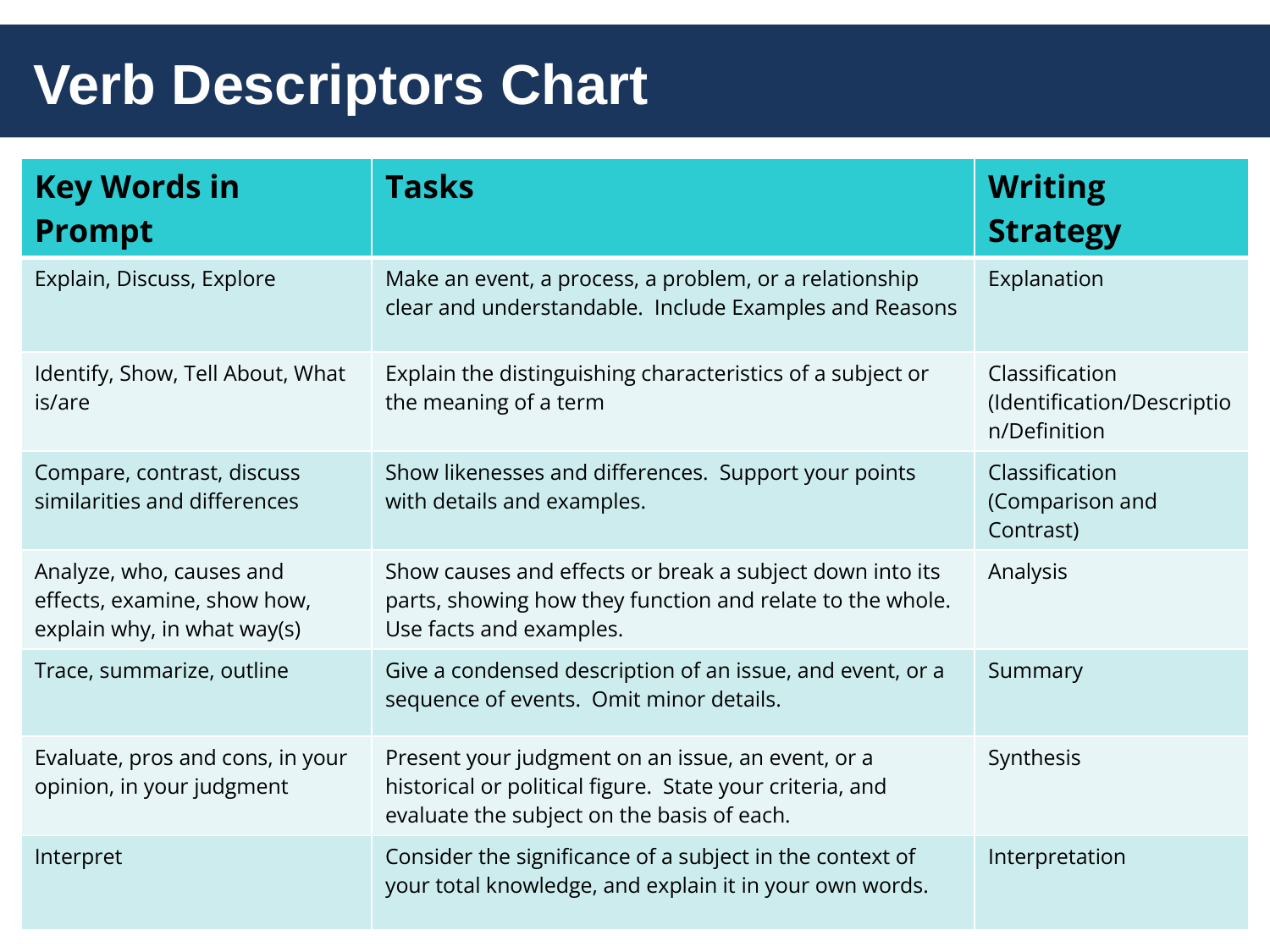

# Verb Descriptors Chart
| Key Words in Prompt | Tasks | Writing Strategy |
| --- | --- | --- |
| Explain, Discuss, Explore | Make an event, a process, a problem, or a relationship clear and understandable. Include Examples and Reasons | Explanation |
| Identify, Show, Tell About, What is/are | Explain the distinguishing characteristics of a subject or the meaning of a term | Classification (Identification/Description/Definition |
| Compare, contrast, discuss similarities and differences | Show likenesses and differences. Support your points with details and examples. | Classification (Comparison and Contrast) |
| Analyze, who, causes and effects, examine, show how, explain why, in what way(s) | Show causes and effects or break a subject down into its parts, showing how they function and relate to the whole. Use facts and examples. | Analysis |
| Trace, summarize, outline | Give a condensed description of an issue, and event, or a sequence of events. Omit minor details. | Summary |
| Evaluate, pros and cons, in your opinion, in your judgment | Present your judgment on an issue, an event, or a historical or political figure. State your criteria, and evaluate the subject on the basis of each. | Synthesis |
| Interpret | Consider the significance of a subject in the context of your total knowledge, and explain it in your own words. | Interpretation |